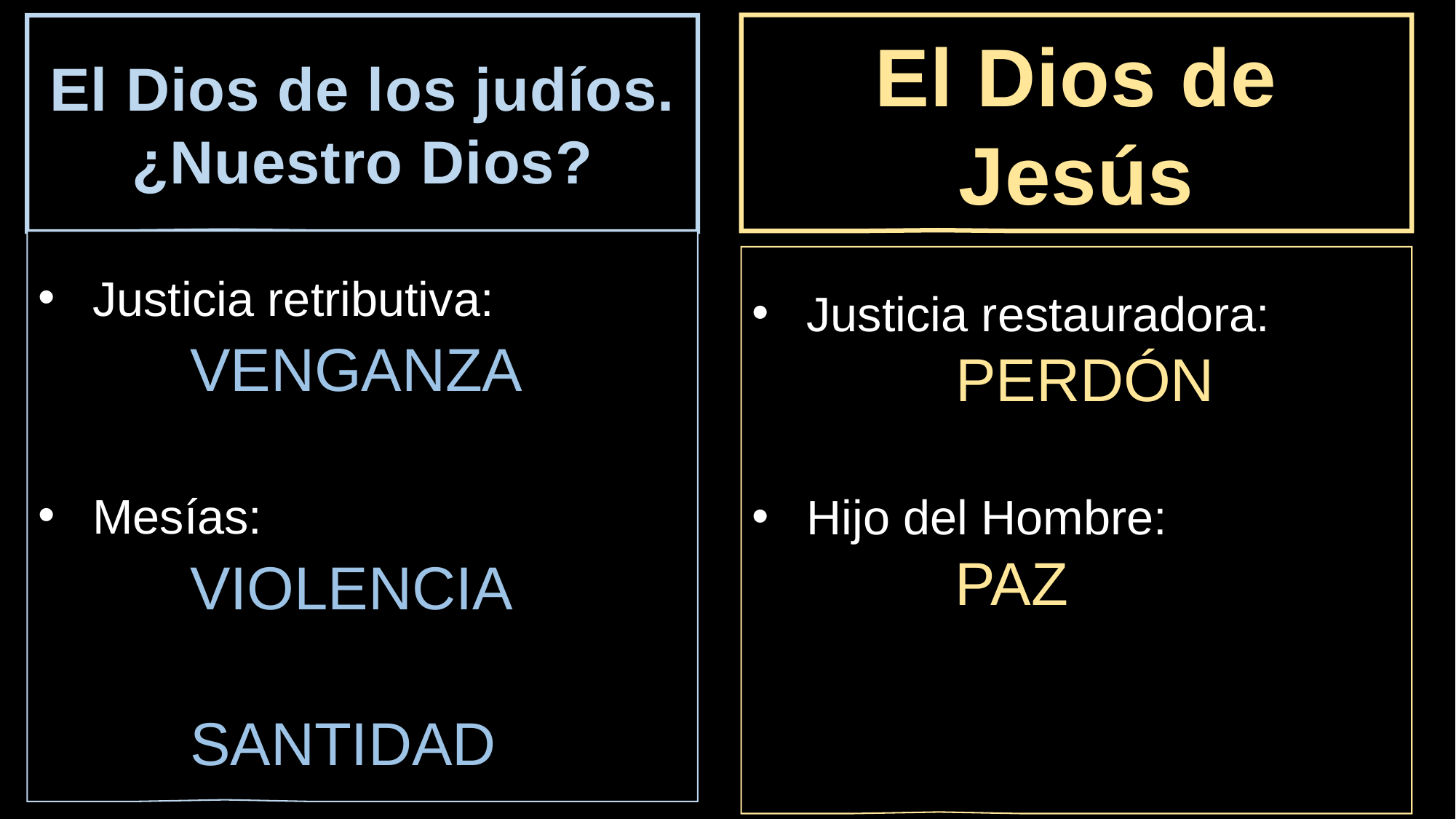

El Dios de Jesús
El Dios de los judíos.
¿Nuestro Dios?
#

Justicia retributiva:
         VENGANZA

Mesías:
         VIOLENCIA

         SANTIDAD

Justicia restauradora:
                    PERDÓN

Hijo del Hombre:
            PAZ